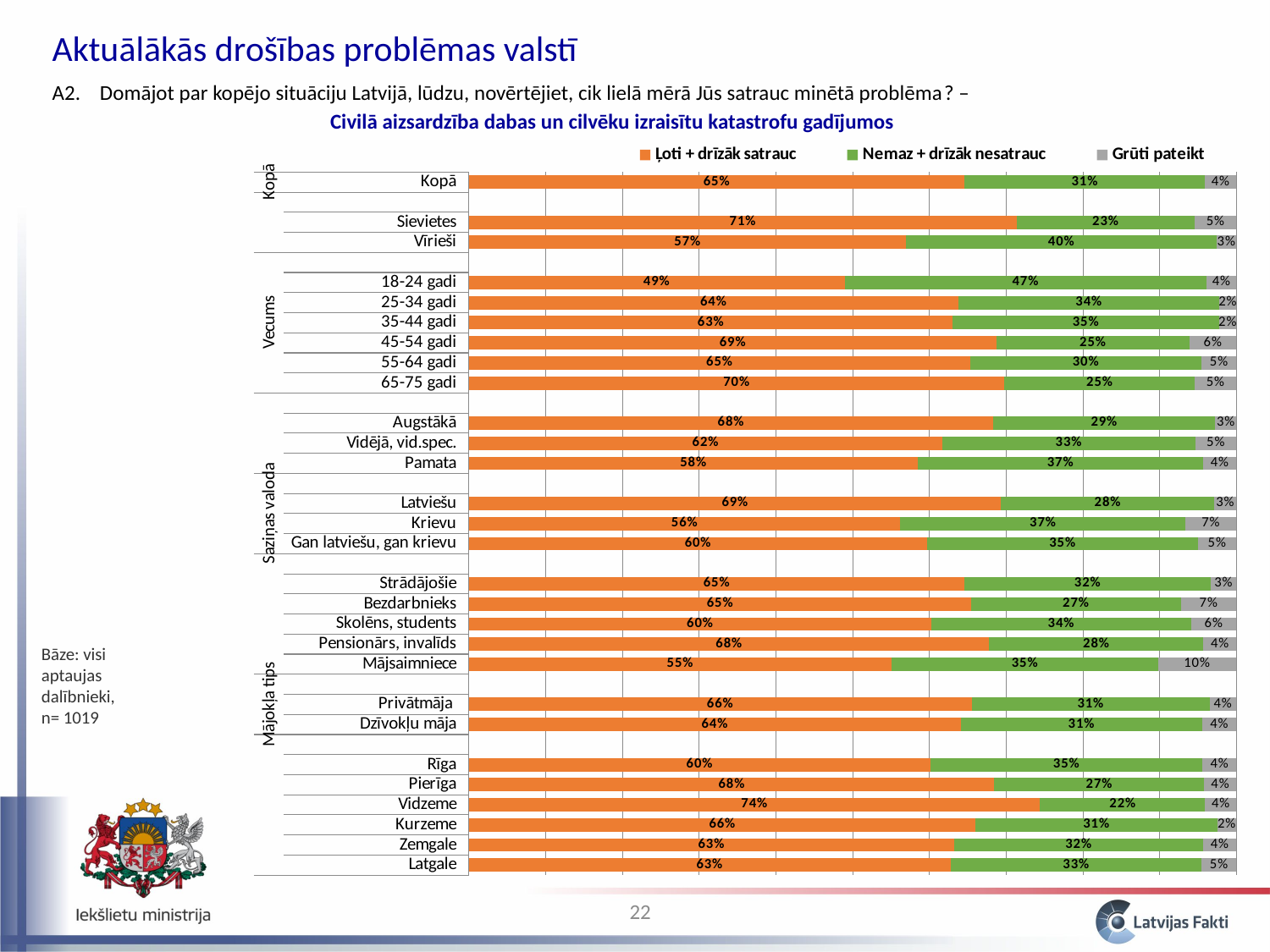

Aktuālākās drošības problēmas valstī
A2. 	Domājot par kopējo situāciju Latvijā, lūdzu, novērtējiet, cik lielā mērā Jūs satrauc minētā problēma? –
Civilā aizsardzība dabas un cilvēku izraisītu katastrofu gadījumos

### Chart

| Category | Ļoti + drīzāk satrauc | Nemaz + drīzāk nesatrauc | Grūti pateikt |
|---|---|---|---|
| Latgale | 0.6273985423132576 | 0.3272562037517483 | 0.045345253934994625 |
| Zemgale | 0.6319512194466286 | 0.3246162360228449 | 0.0434325445305263 |
| Kurzeme | 0.6601360632764081 | 0.31492931018050424 | 0.024934626543088614 |
| Vidzeme | 0.7441436359164603 | 0.2151426109931288 | 0.040713753090412794 |
| Pierīga | 0.6845365993413174 | 0.2733743858960489 | 0.042089014762631605 |
| Rīga | 0.6010458478936249 | 0.35479286823740336 | 0.04416128386897201 |
|  | None | None | None |
| Dzīvokļu māja | 0.6405611210610109 | 0.31497212842220673 | 0.04446675051678185 |
| Privātmāja  | 0.655051754578125 | 0.30987897613590787 | 0.035069269285964925 |
|  | None | None | None |
| Mājsaimniece | 0.5507565243118288 | 0.34687664159682896 | 0.10236683409134258 |
| Pensionārs, invalīds | 0.6776722185836205 | 0.2790135972614748 | 0.043314184154904484 |
| Skolēns, students | 0.6023969487049473 | 0.3385245186809565 | 0.05907853261409638 |
| Bezdarbnieks | 0.6543642126555159 | 0.2729777206237506 | 0.07265806672073359 |
| Strādājošie | 0.6455177316967489 | 0.32117180567351367 | 0.033310462629736755 |
|  | None | None | None |
| Gan latviešu, gan krievu | 0.5970842093626415 | 0.3524805648160324 | 0.05043522582132607 |
| Krievu | 0.562063534311647 | 0.3716034043240222 | 0.06633306136432798 |
| Latviešu | 0.6933910812212432 | 0.2775218683685628 | 0.02908705041019354 |
|  | None | None | None |
| Pamata | 0.5849590084091205 | 0.3712853010111344 | 0.04375569057974491 |
| Vidējā, vid.spec. | 0.6166371930512053 | 0.32960025299892676 | 0.053762553949868064 |
| Augstākā | 0.6831018356211817 | 0.2893321386588291 | 0.027566025719988584 |
|  | None | None | None |
| 65-75 gadi | 0.6976906588598388 | 0.24781858221868241 | 0.05449075892147844 |
| 55-64 gadi | 0.6530471548629623 | 0.30160268594786177 | 0.045350159189176245 |
| 45-54 gadi | 0.6876159160613389 | 0.25085478985724535 | 0.06152929408141397 |
| 35-44 gadi | 0.6304714573824577 | 0.3465368200568317 | 0.022991722560709554 |
| 25-34 gadi | 0.6375693806333212 | 0.33996413038751094 | 0.02246648897916688 |
| 18-24 gadi | 0.48946034442829595 | 0.4714657431912782 | 0.03907391238042586 |
|  | None | None | None |
| Vīrieši | 0.5696473058170555 | 0.40421438516796226 | 0.026138309014980914 |
| Sievietes | 0.7135273966236068 | 0.23201409326257127 | 0.054458510113821905 |
|  | None | None | None |
| Kopā | 0.6457309561946697 | 0.3131550403287378 | 0.04111400347659304 |
Bāze: visi aptaujas dalībnieki, n= 1019
22